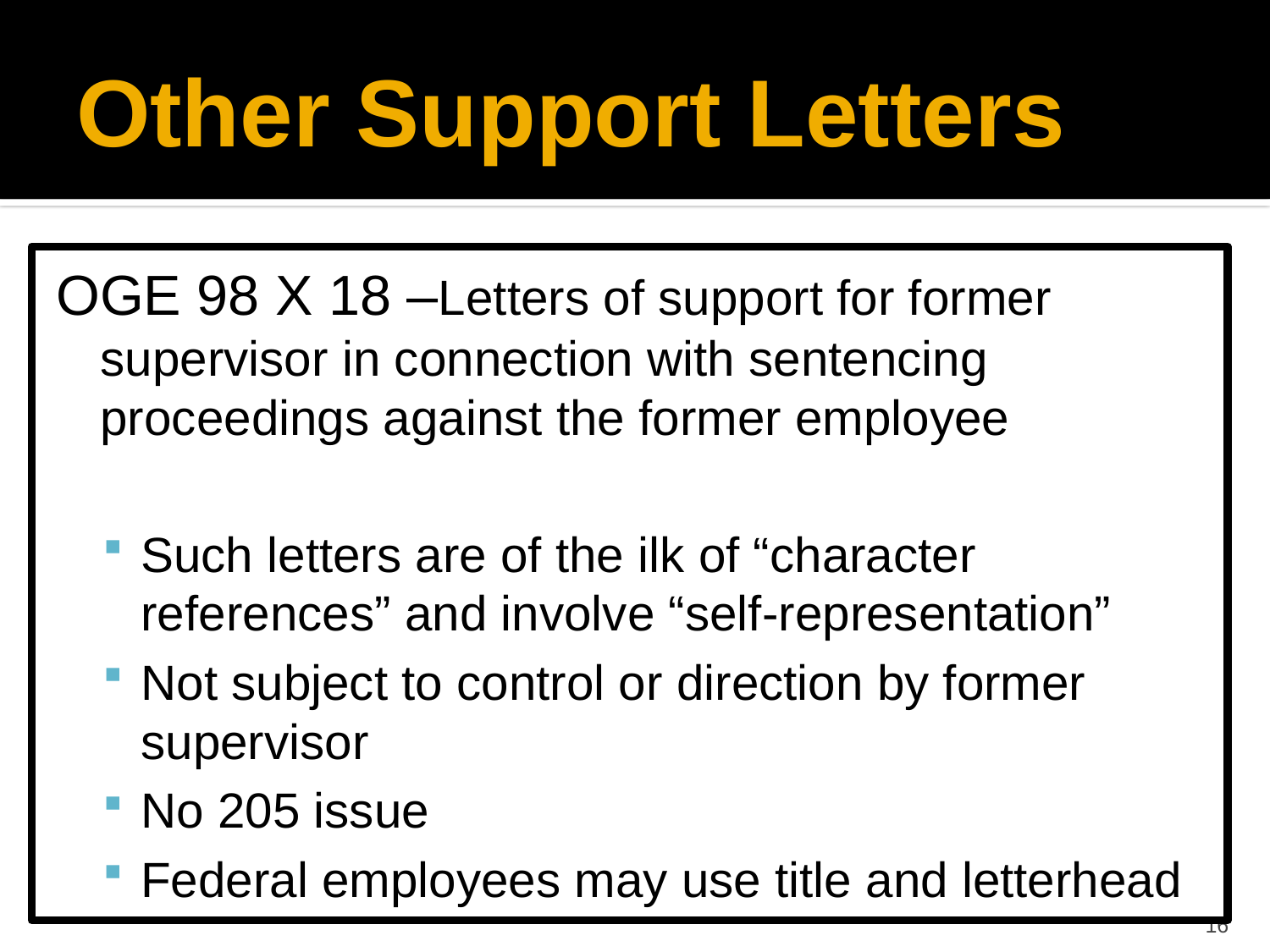

# Other Support Letters
OGE 98 X 18 –Letters of support for former supervisor in connection with sentencing  proceedings against the former employee

Such letters are of the ilk of “character references” and involve “self-representation”
Not subject to control or direction by former supervisor
No 205 issue
Federal employees may use title and letterhead

16